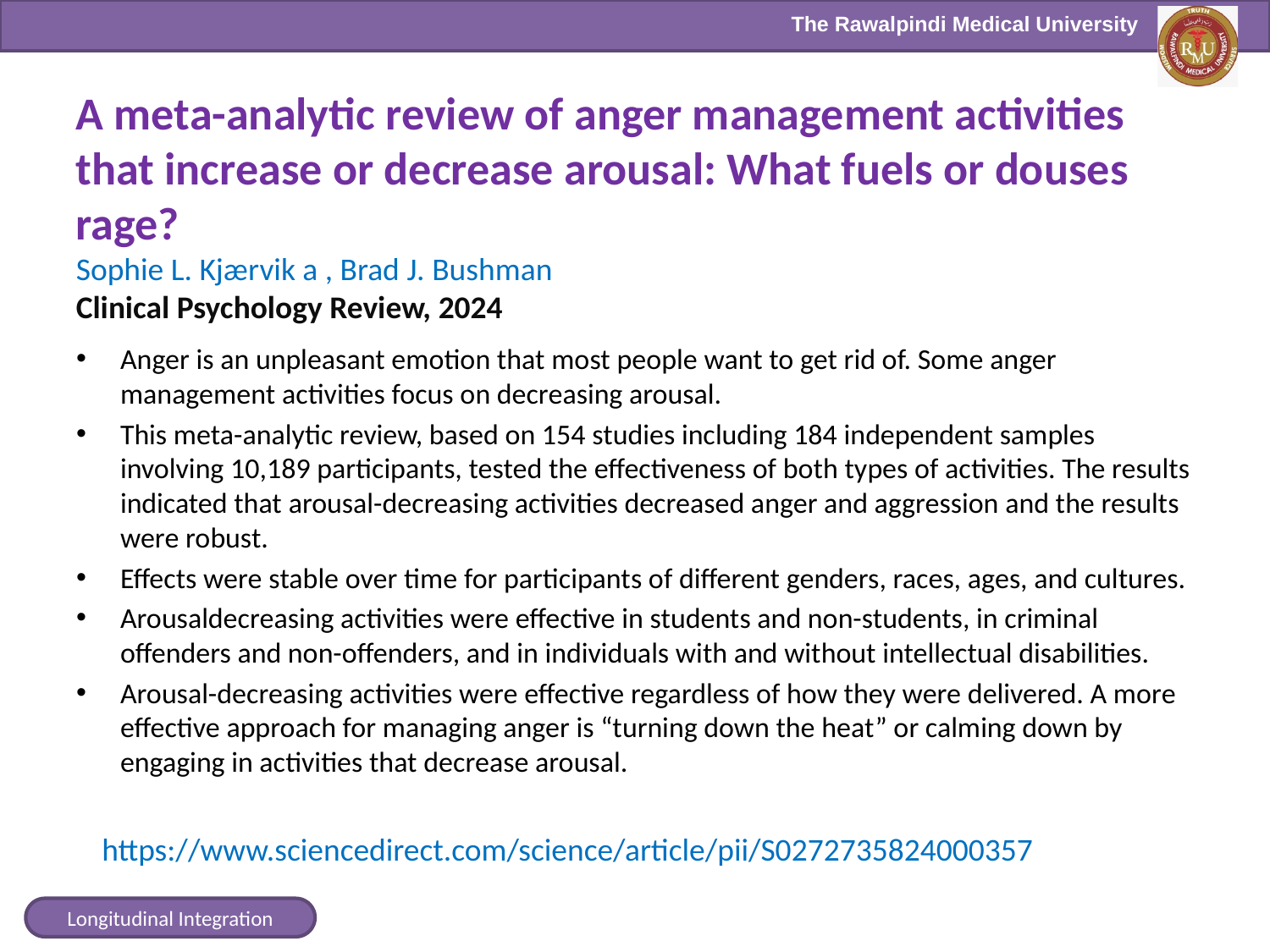

A meta-analytic review of anger management activities that increase or decrease arousal: What fuels or douses rage?
Sophie L. Kjærvik a , Brad J. Bushman
Clinical Psychology Review, 2024
Anger is an unpleasant emotion that most people want to get rid of. Some anger management activities focus on decreasing arousal.
This meta-analytic review, based on 154 studies including 184 independent samples involving 10,189 participants, tested the effectiveness of both types of activities. The results indicated that arousal-decreasing activities decreased anger and aggression and the results were robust.
Effects were stable over time for participants of different genders, races, ages, and cultures.
Arousaldecreasing activities were effective in students and non-students, in criminal offenders and non-offenders, and in individuals with and without intellectual disabilities.
Arousal-decreasing activities were effective regardless of how they were delivered. A more effective approach for managing anger is “turning down the heat” or calming down by engaging in activities that decrease arousal.
https://www.sciencedirect.com/science/article/pii/S0272735824000357
Longitudinal Integration